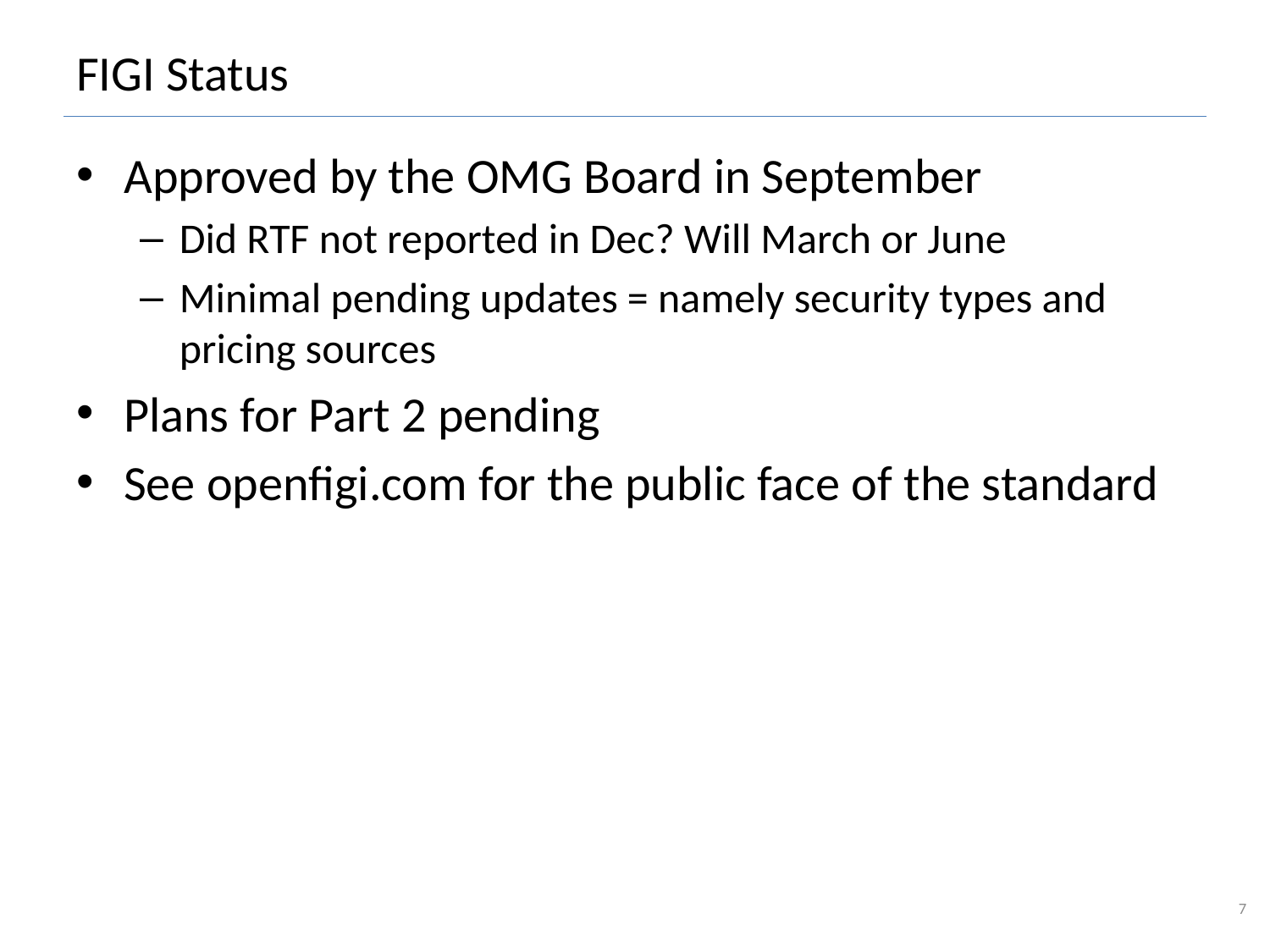

# FIGI Status
Approved by the OMG Board in September
Did RTF not reported in Dec? Will March or June
Minimal pending updates = namely security types and pricing sources
Plans for Part 2 pending
See openfigi.com for the public face of the standard
7